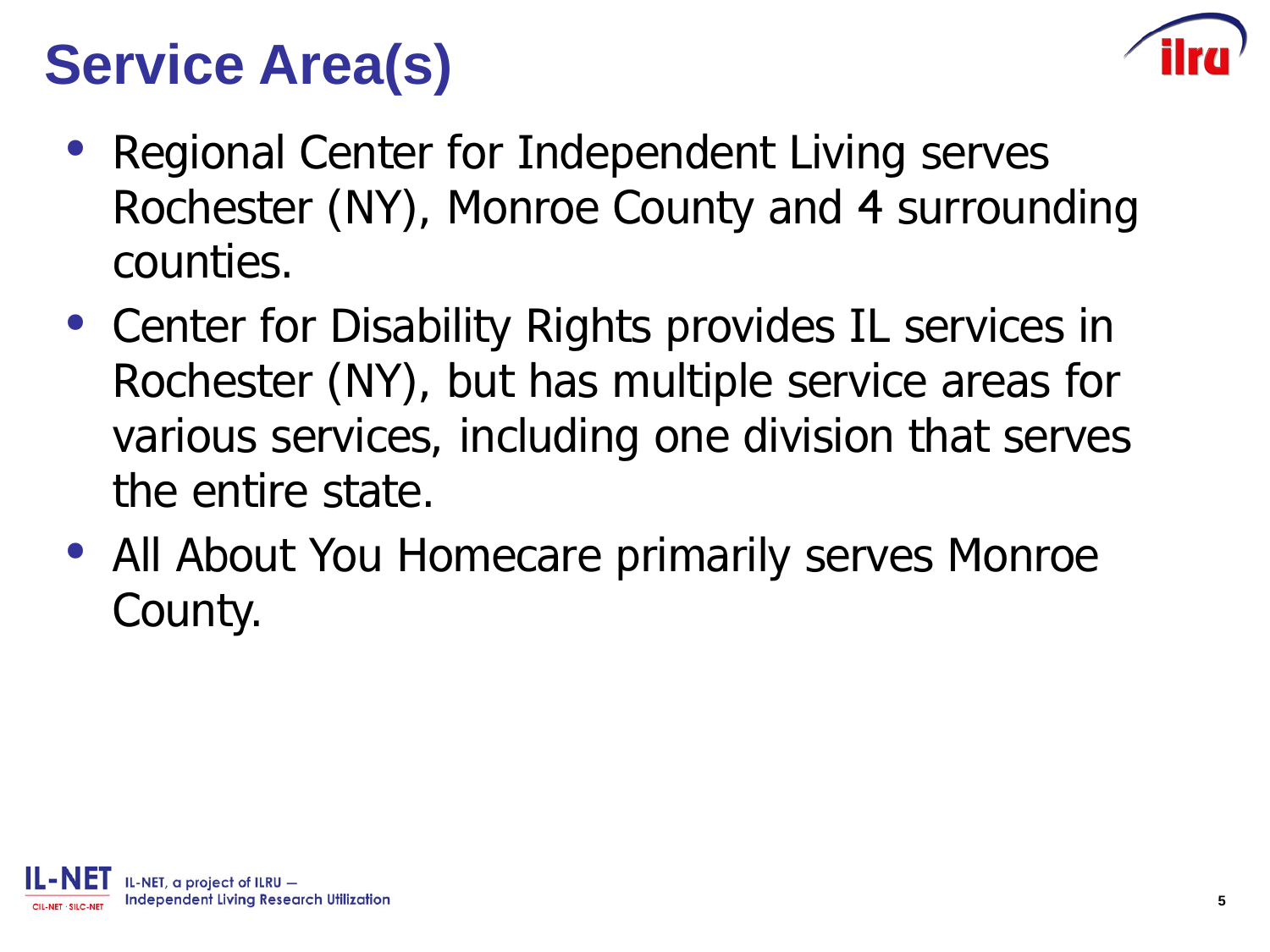

# Service Area(s)
Regional Center for Independent Living serves Rochester (NY), Monroe County and 4 surrounding counties.
Center for Disability Rights provides IL services in Rochester (NY), but has multiple service areas for various services, including one division that serves the entire state.
All About You Homecare primarily serves Monroe County.